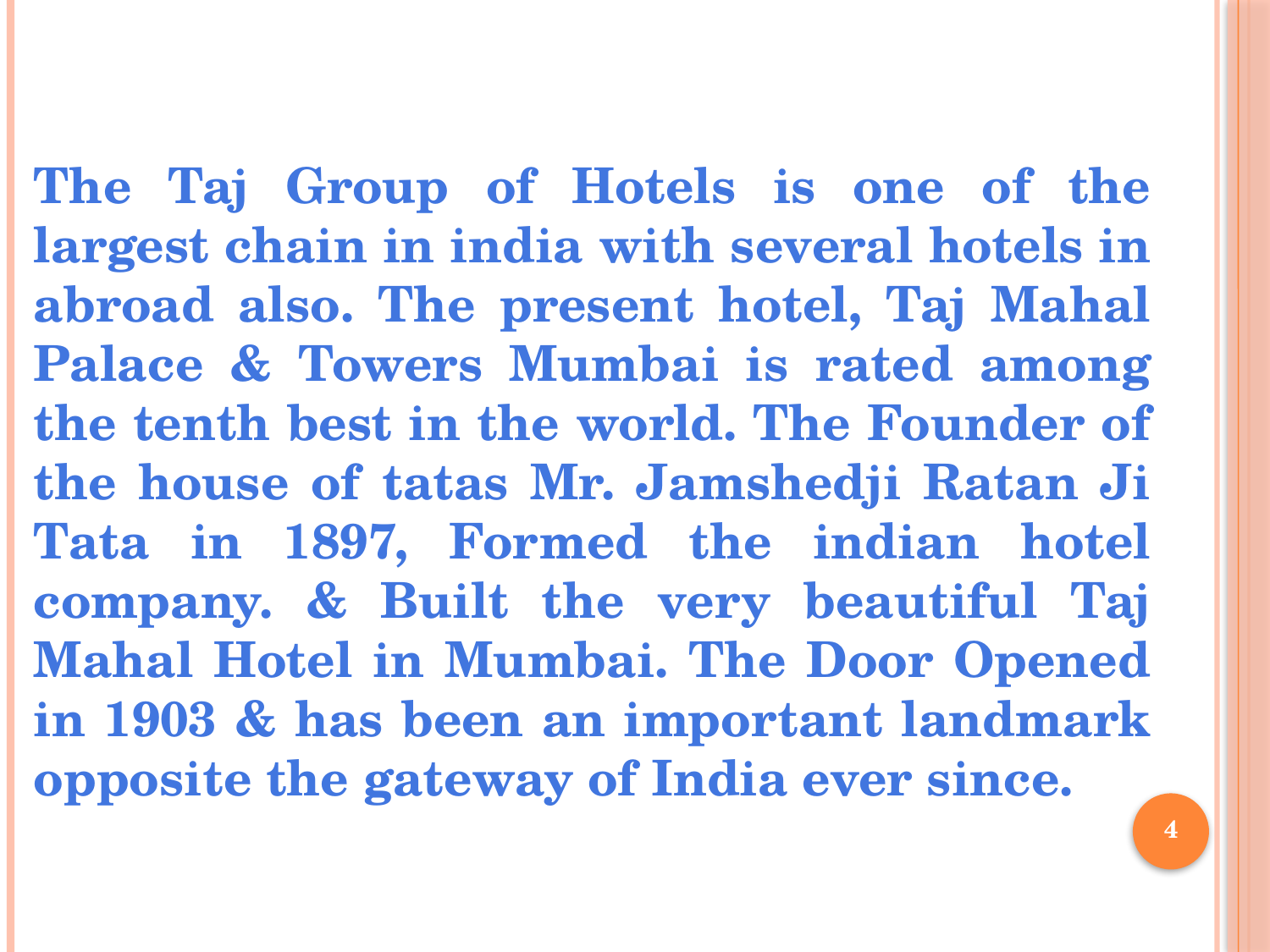

The Taj Group of Hotels is one of the largest chain in india with several hotels in abroad also. The present hotel, Taj Mahal Palace & Towers Mumbai is rated among the tenth best in the world. The Founder of the house of tatas Mr. Jamshedji Ratan Ji Tata in 1897, Formed the indian hotel company. & Built the very beautiful Taj Mahal Hotel in Mumbai. The Door Opened in 1903 & has been an important landmark opposite the gateway of India ever since.

4